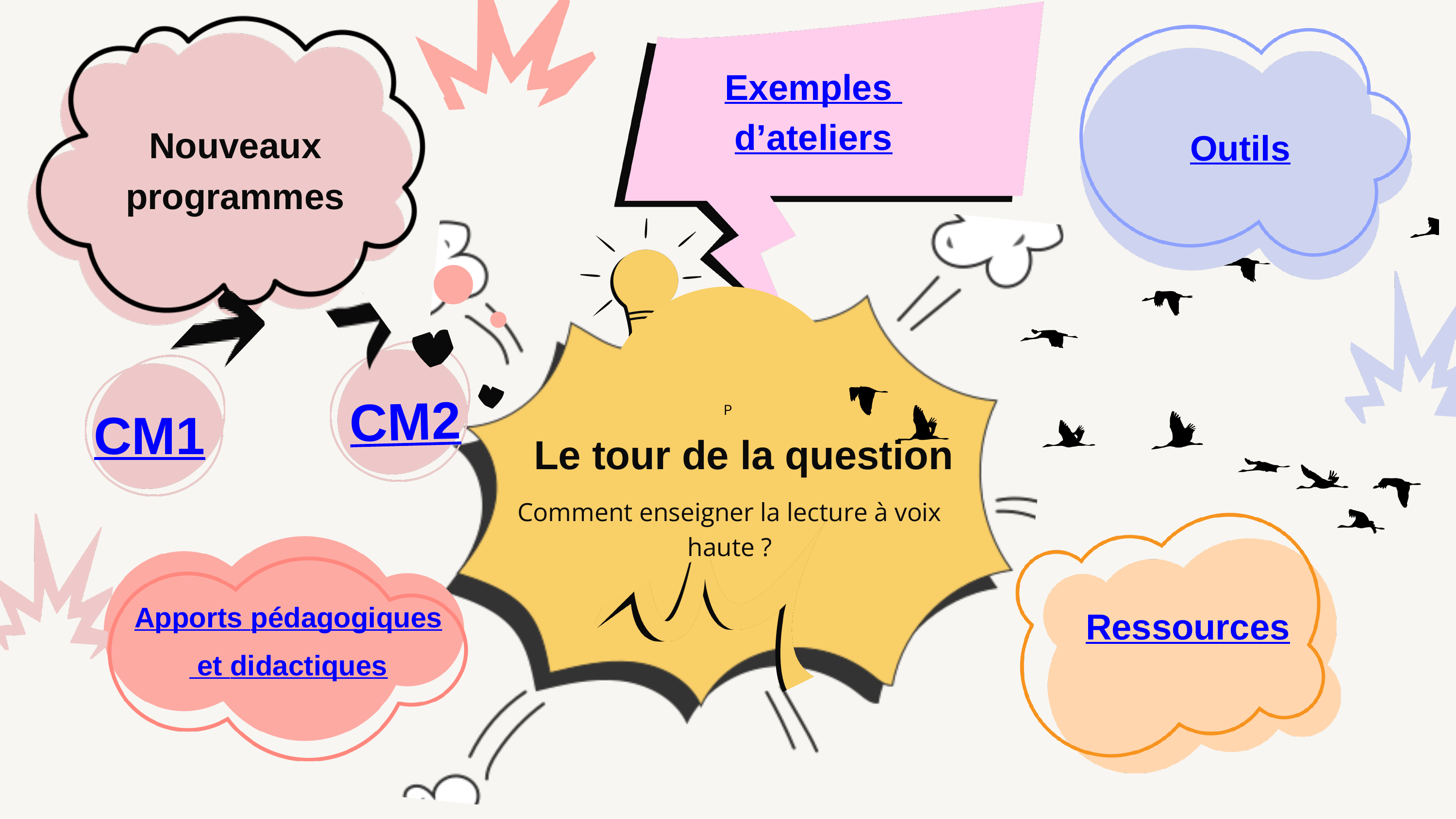

Exemples d’ateliers

Nouveaux programmes
Outils

P

CM2

CM1
Le tour de la question
Comment enseigner la lecture à voix haute ?

Apports pédagogiques et didactiques
Ressources